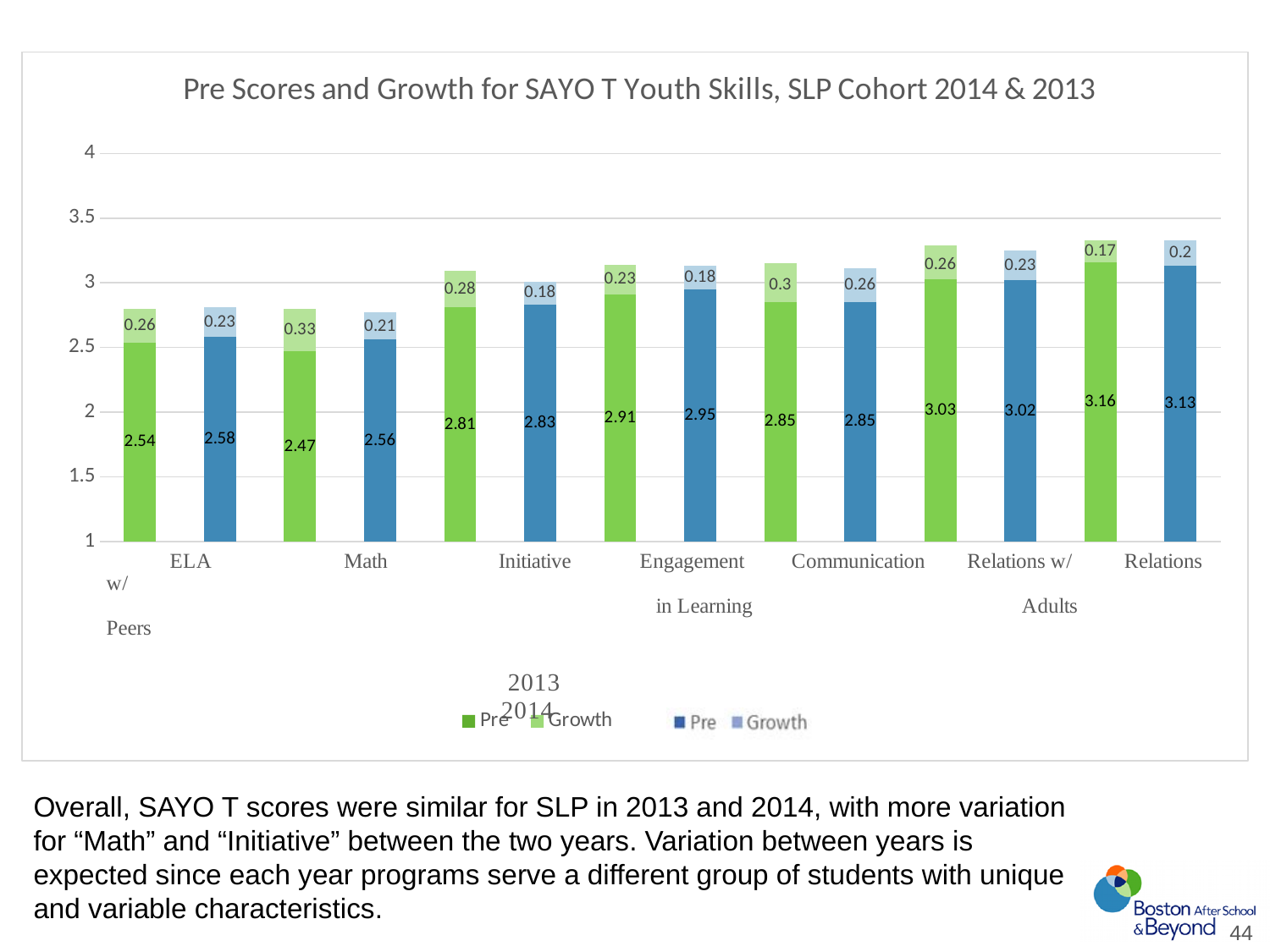

### Chart: Pre Scores and Growth for SAYO T Youth Skills, SLP Cohort 2014 & 2013

| Category | Pre | Growth |
|---|---|---|
| 2013 | 2.54 | 0.26 |
| ELA | 2.58 | 0.23 |
| 2013 | 2.4699999999999998 | 0.33000000000000007 |
| Math | 2.56 | 0.21000000000000002 |
| 2013 | 2.8099999999999996 | 0.2800000000000001 |
| Init | 2.8299999999999996 | 0.18000000000000002 |
| 2013 | 2.9099999999999997 | 0.23 |
| Engage | 2.9499999999999997 | 0.18000000000000002 |
| 2013 | 2.8499999999999996 | 0.30000000000000004 |
| Comm | 2.8499999999999996 | 0.26 |
| 2013 | 3.03 | 0.26 |
| Adults | 3.02 | 0.23 |
| 2013 | 3.16 | 0.17 |
| Peers | 3.13 | 0.2 |
Overall, SAYO T scores were similar for SLP in 2013 and 2014, with more variation for “Math” and “Initiative” between the two years. Variation between years is expected since each year programs serve a different group of students with unique and variable characteristics.
44